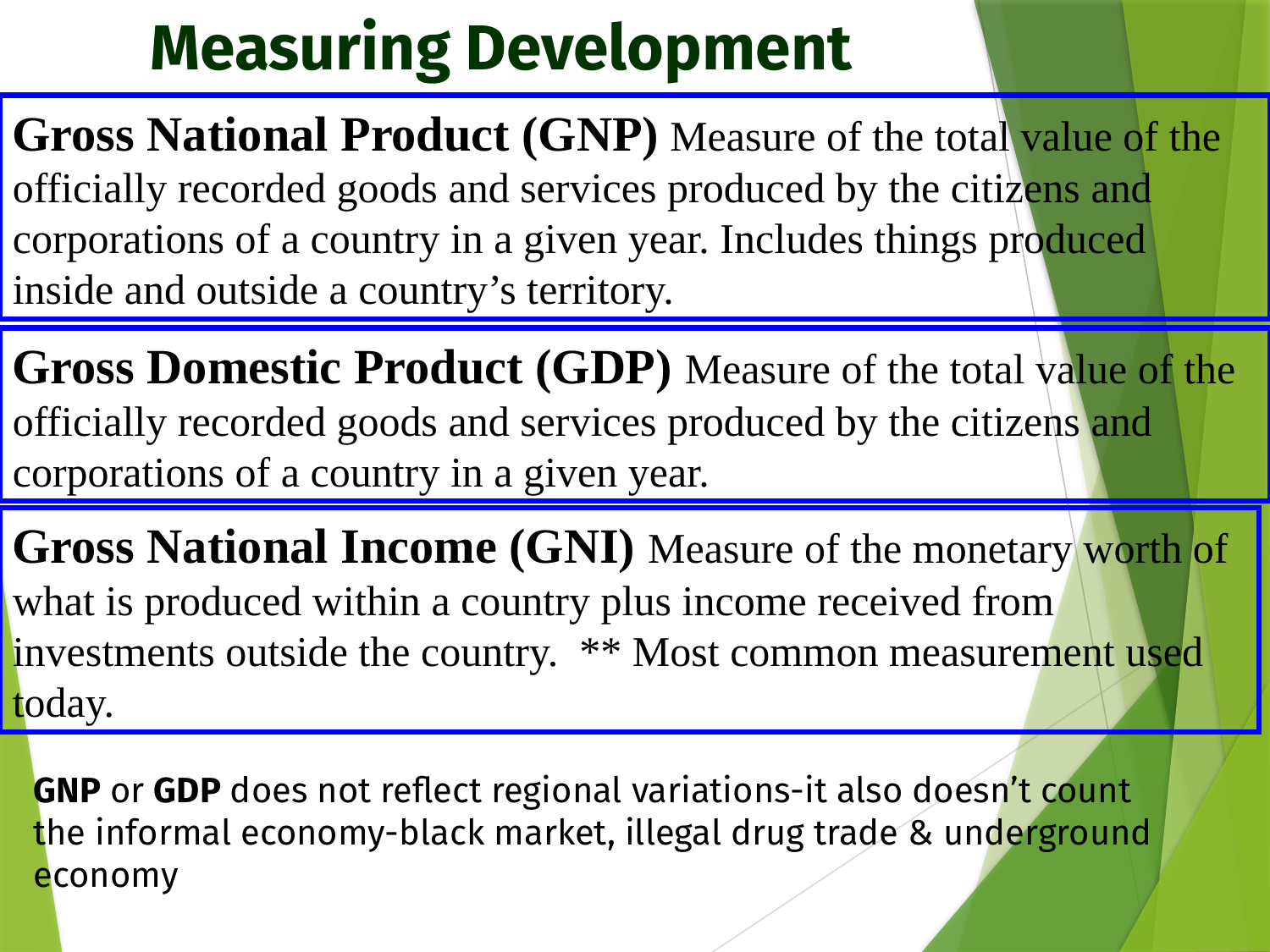

# Measuring Development
Gross National Product (GNP) Measure of the total value of the officially recorded goods and services produced by the citizens and corporations of a country in a given year. Includes things produced inside and outside a country’s territory.
Gross Domestic Product (GDP) Measure of the total value of the officially recorded goods and services produced by the citizens and corporations of a country in a given year.
Gross National Income (GNI) Measure of the monetary worth of what is produced within a country plus income received from investments outside the country.  ** Most common measurement used today.
GNP or GDP does not reflect regional variations-it also doesn’t count the informal economy-black market, illegal drug trade & underground economy